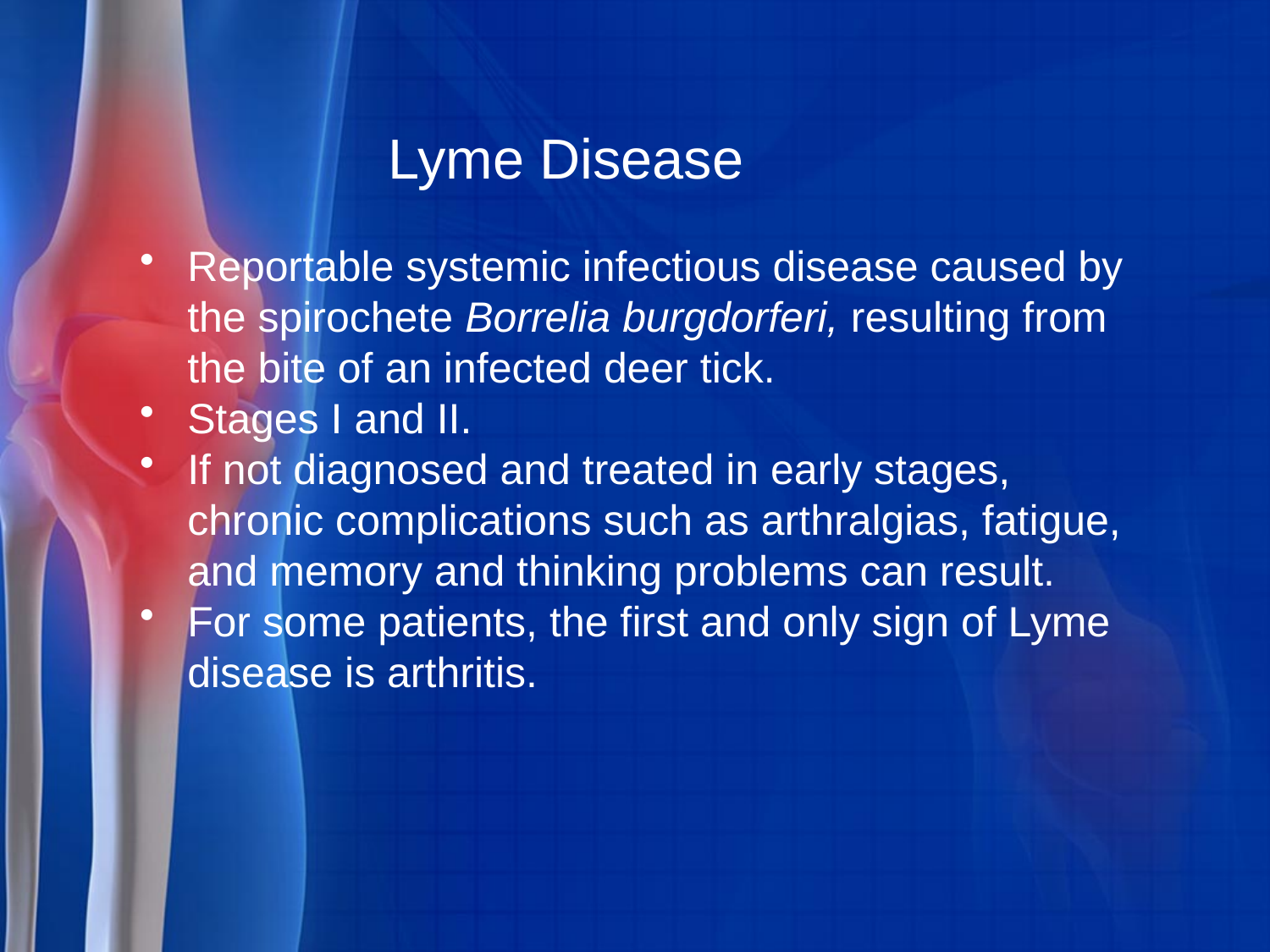

# Lyme Disease
Reportable systemic infectious disease caused by the spirochete Borrelia burgdorferi, resulting from the bite of an infected deer tick.
Stages I and II.
If not diagnosed and treated in early stages, chronic complications such as arthralgias, fatigue, and memory and thinking problems can result.
For some patients, the first and only sign of Lyme disease is arthritis.